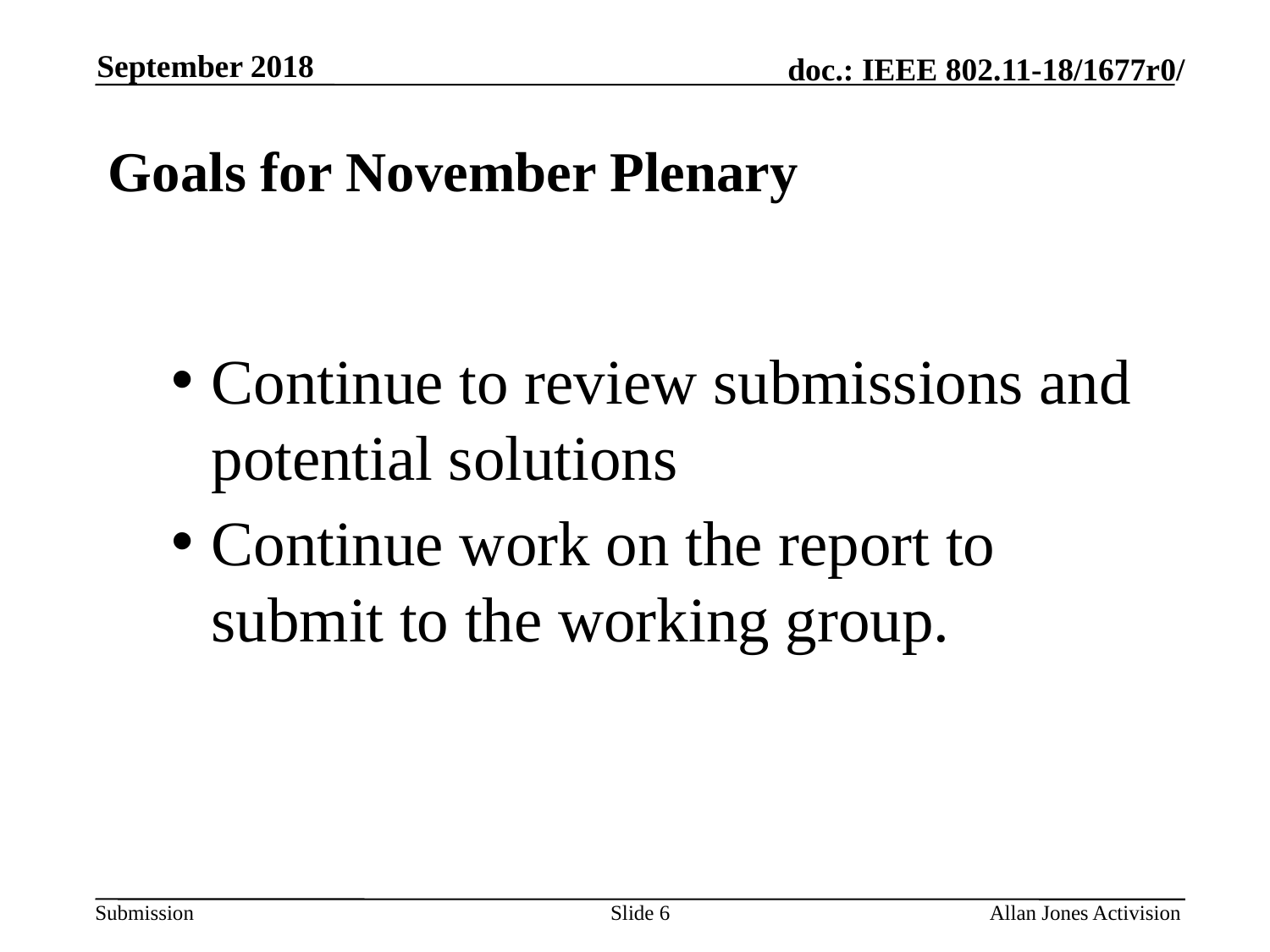

September 2018
# Goals for November Plenary

Continue to review submissions and potential solutions
Continue work on the report to submit to the working group.

Slide 6
Allan Jones Activision